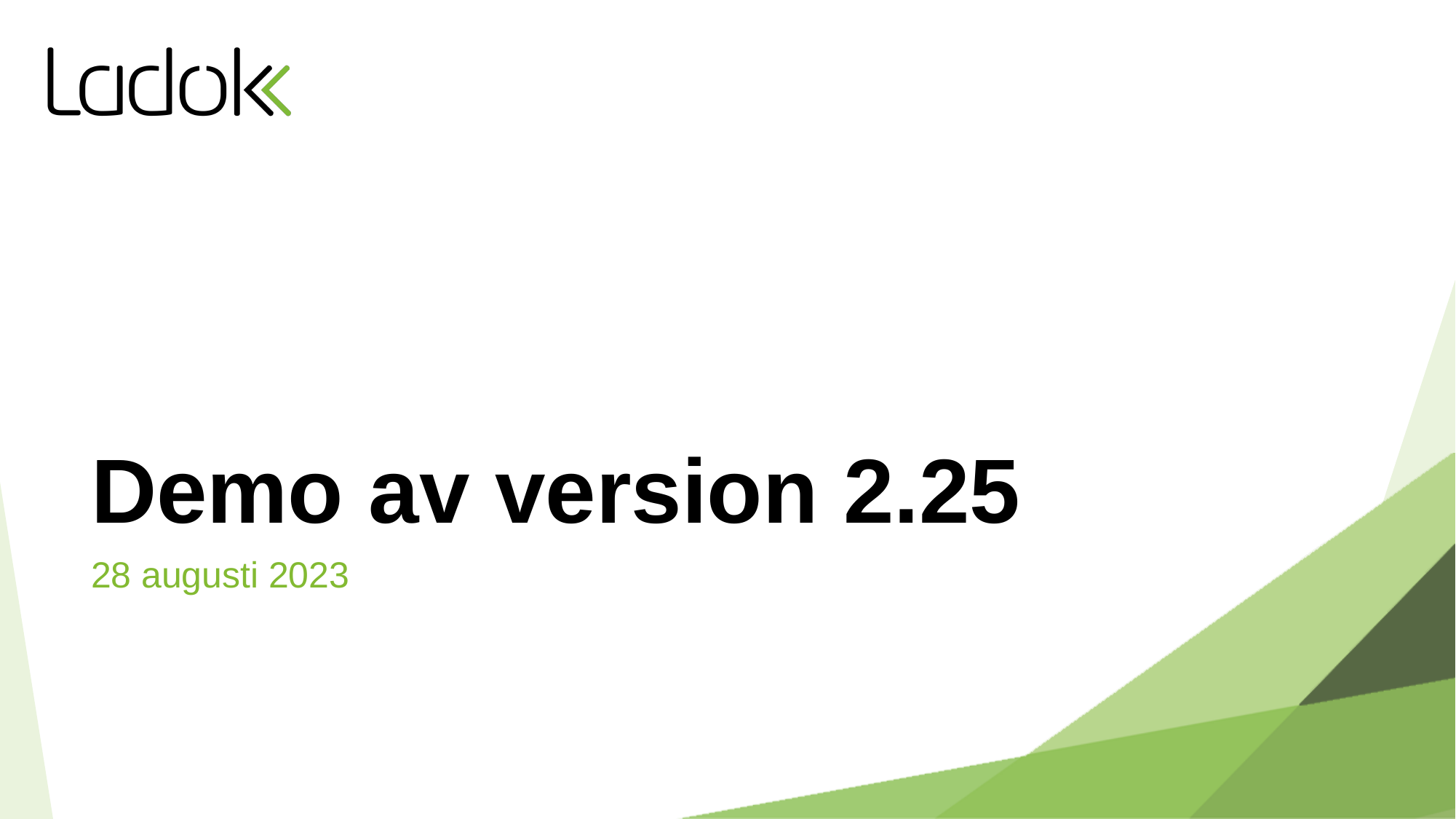

# Demo av version 2.25
28 augusti 2023